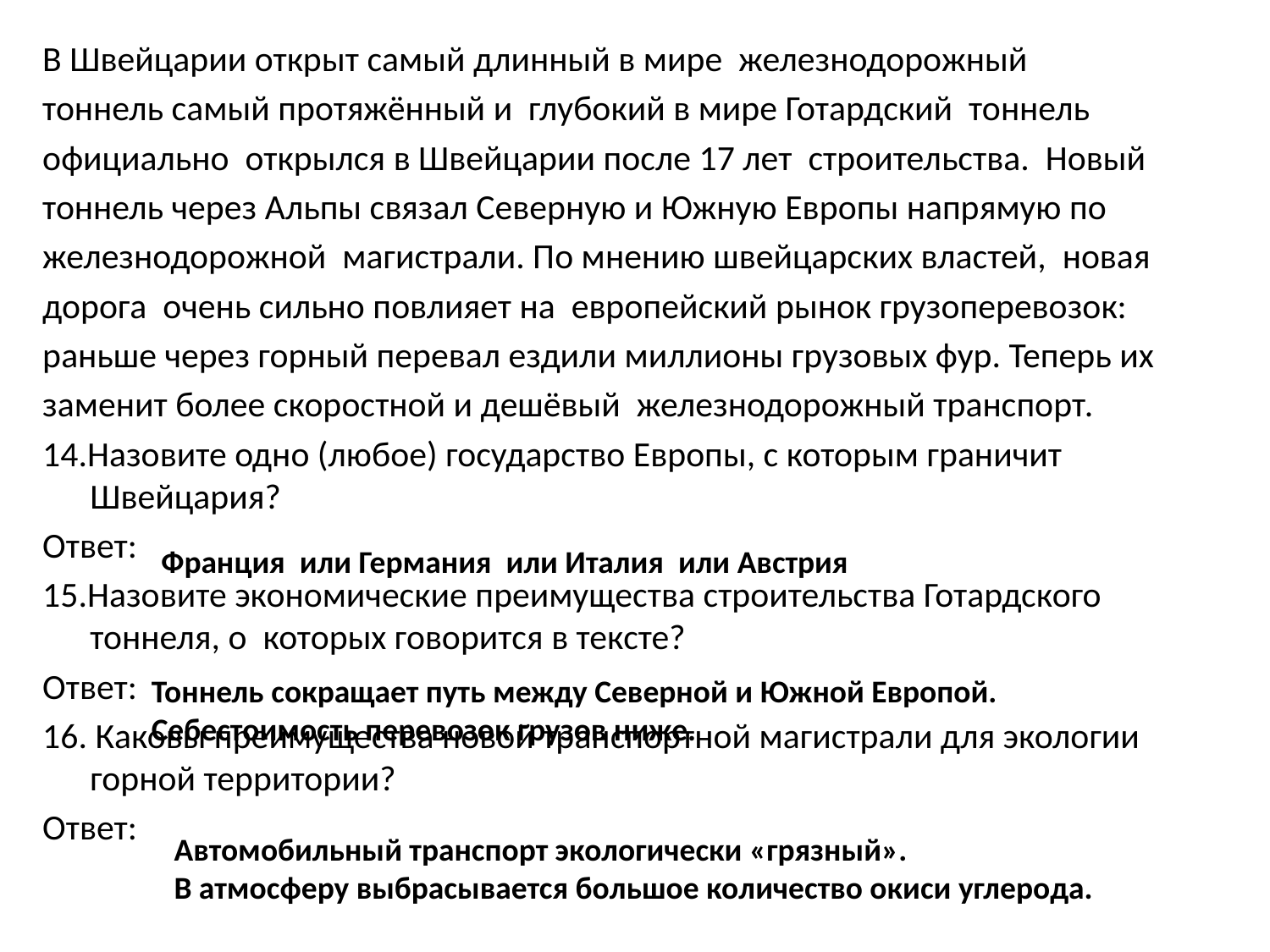

В Швейцарии открыт самый длинный в мире  железнодорожный
тоннель самый протяжённый и  глубокий в мире Готардский  тоннель
официально  открылся в Швейцарии после 17 лет  строительства.  Новый
тоннель через Альпы связал Северную и Южную Европы напрямую по
железнодорожной  магистрали. По мнению швейцарских властей,  новая
дорога  очень сильно повлияет на  европейский рынок грузоперевозок:
раньше через горный перевал ездили миллионы грузовых фур. Теперь их
заменит более скоростной и дешёвый  железнодорожный транспорт.
14.Назовите одно (любое) государство Европы, с которым граничит Швейцария?
Ответ:
15.Назовите экономические преимущества строительства Готардского тоннеля, о  которых говорится в тексте?
Ответ:
16. Каковы преимущества новой транспортной магистрали для экологии горной территории?
Ответ:
Франция  или Германия  или Италия  или Австрия
Тоннель сокращает путь между Северной и Южной Европой.
Себестоимость перевозок грузов ниже.
Автомобильный транспорт экологически «грязный».
В атмосферу выбрасывается большое количество окиси углерода.